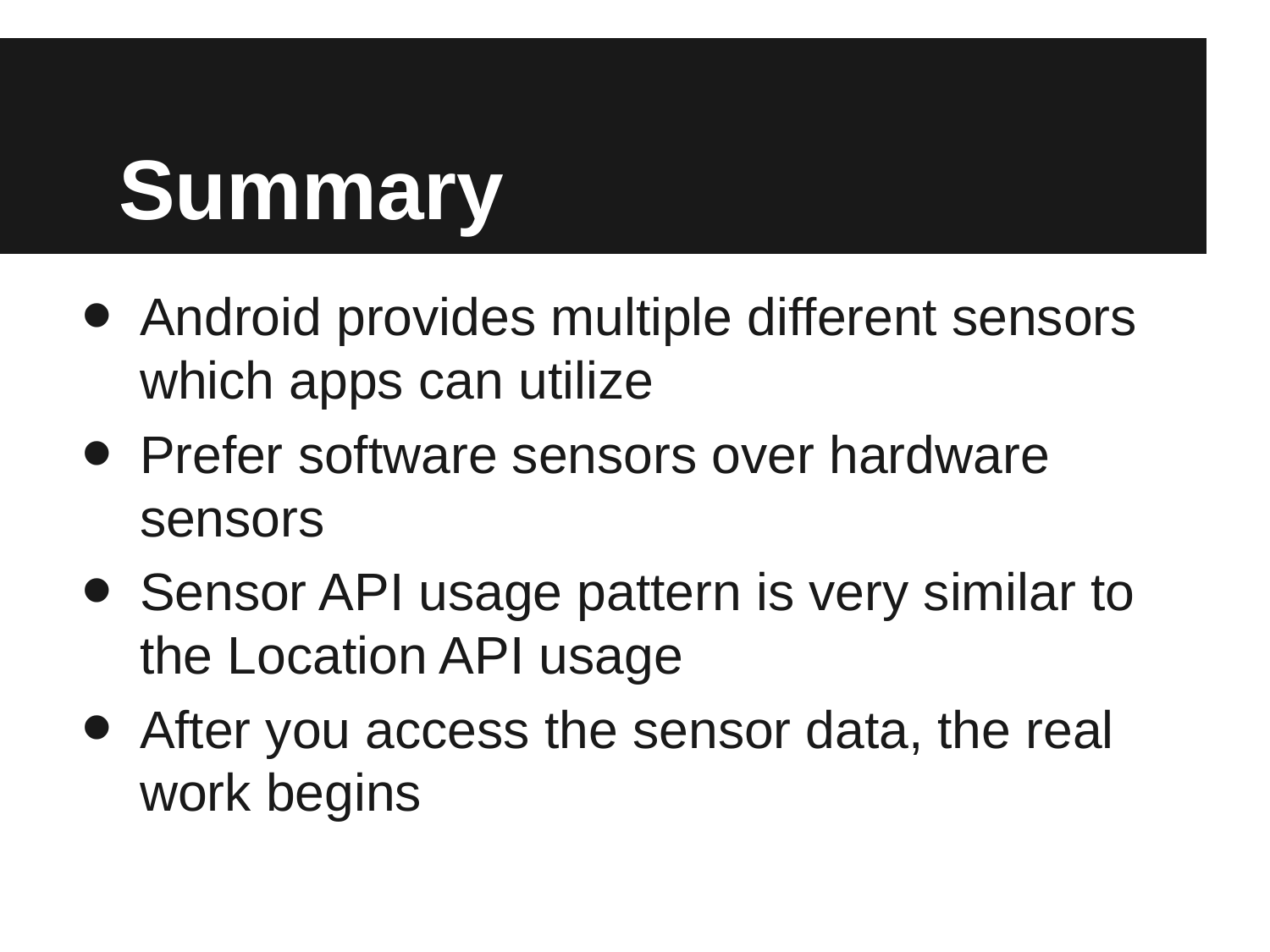

# Summary
Android provides multiple different sensors which apps can utilize
Prefer software sensors over hardware sensors
Sensor API usage pattern is very similar to the Location API usage
After you access the sensor data, the real work begins